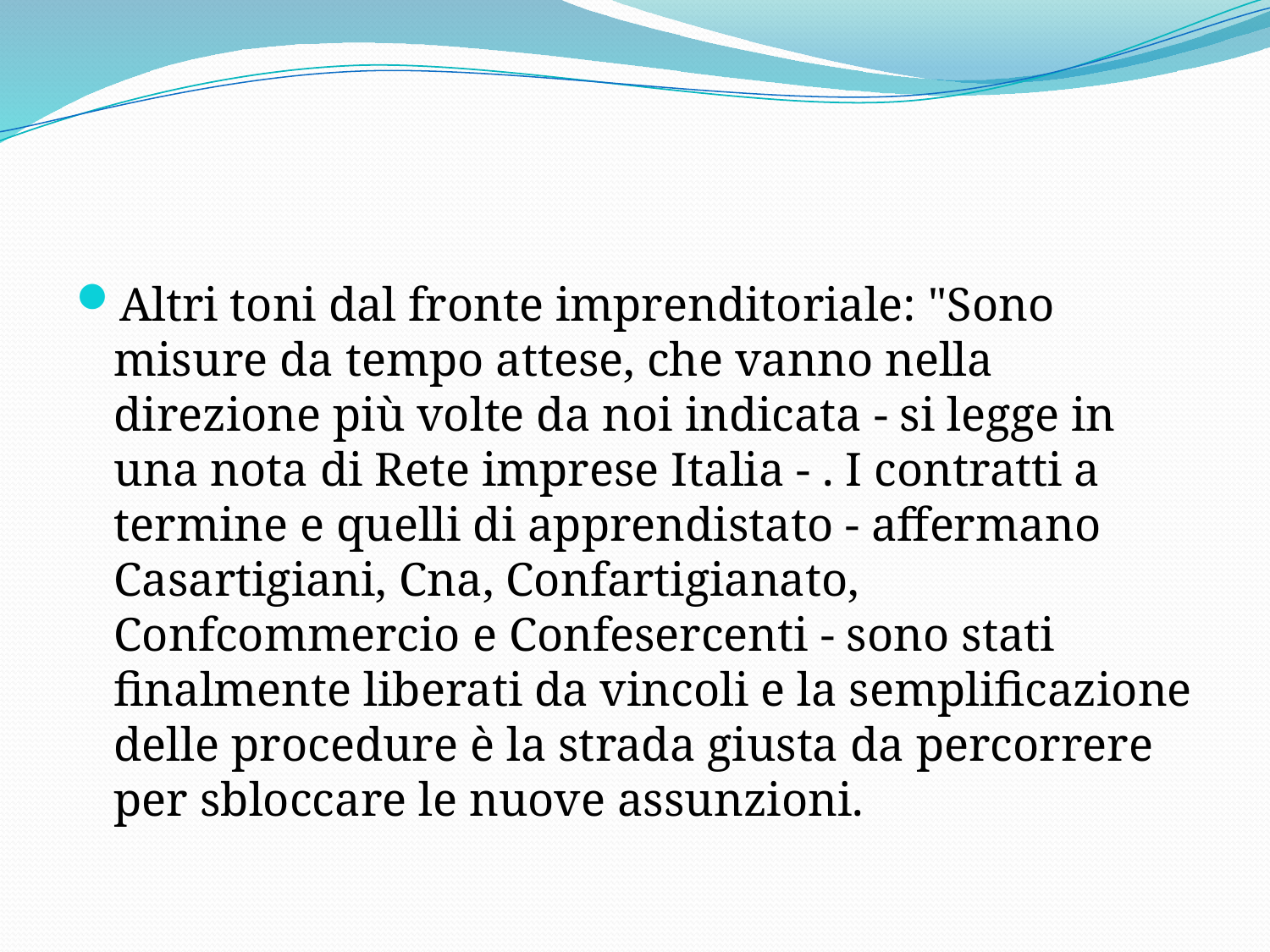

#
Altri toni dal fronte imprenditoriale: "Sono misure da tempo attese, che vanno nella direzione più volte da noi indicata - si legge in una nota di Rete imprese Italia - . I contratti a termine e quelli di apprendistato - affermano Casartigiani, Cna, Confartigianato, Confcommercio e Confesercenti - sono stati finalmente liberati da vincoli e la semplificazione delle procedure è la strada giusta da percorrere per sbloccare le nuove assunzioni.